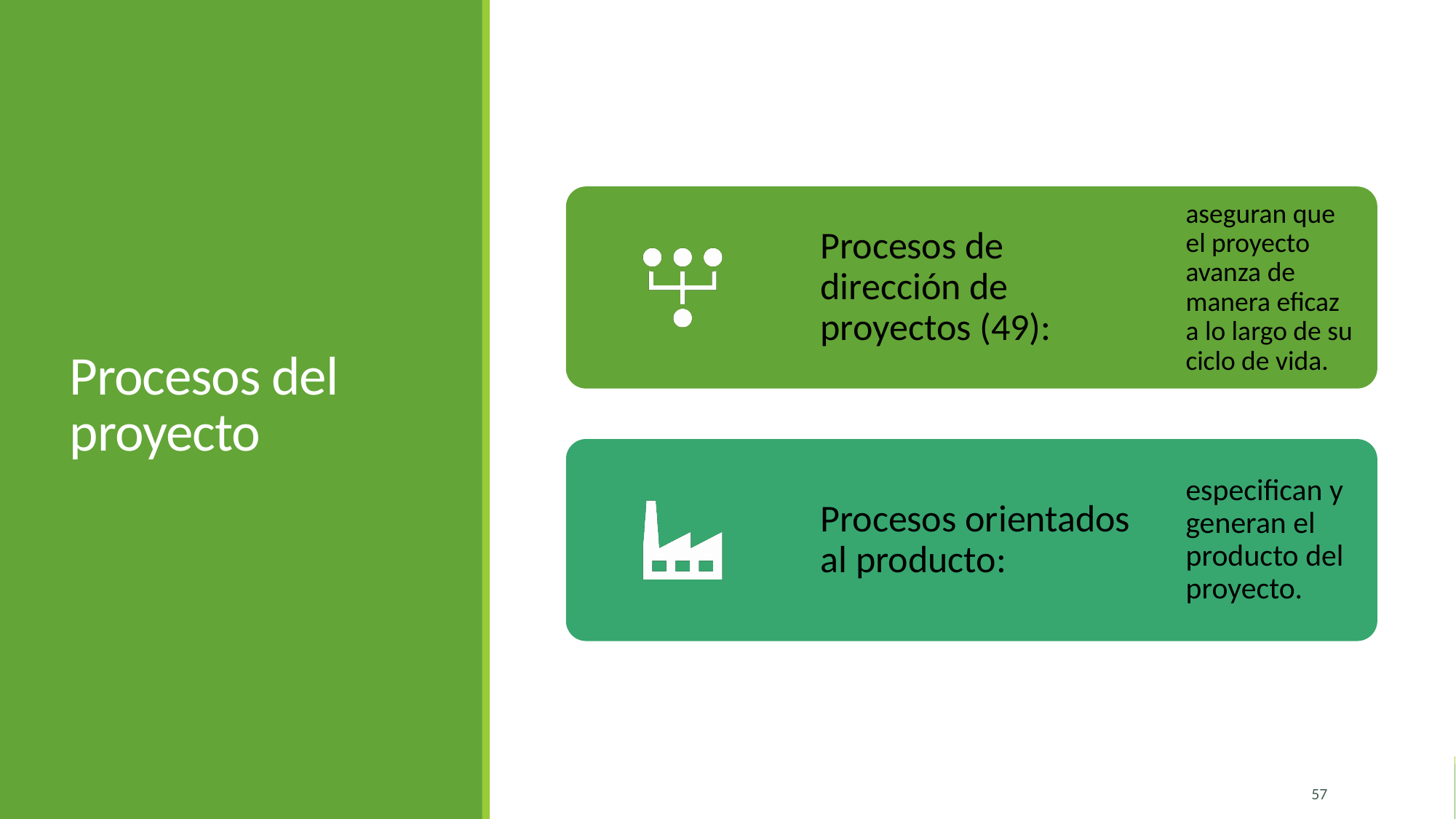

# Procesos del proyecto
Procesos de dirección de proyectos (49):
aseguran que el proyecto avanza de manera eficaz a lo largo de su ciclo de vida.
Procesos orientados al producto:
especifican y generan el producto del proyecto.
57